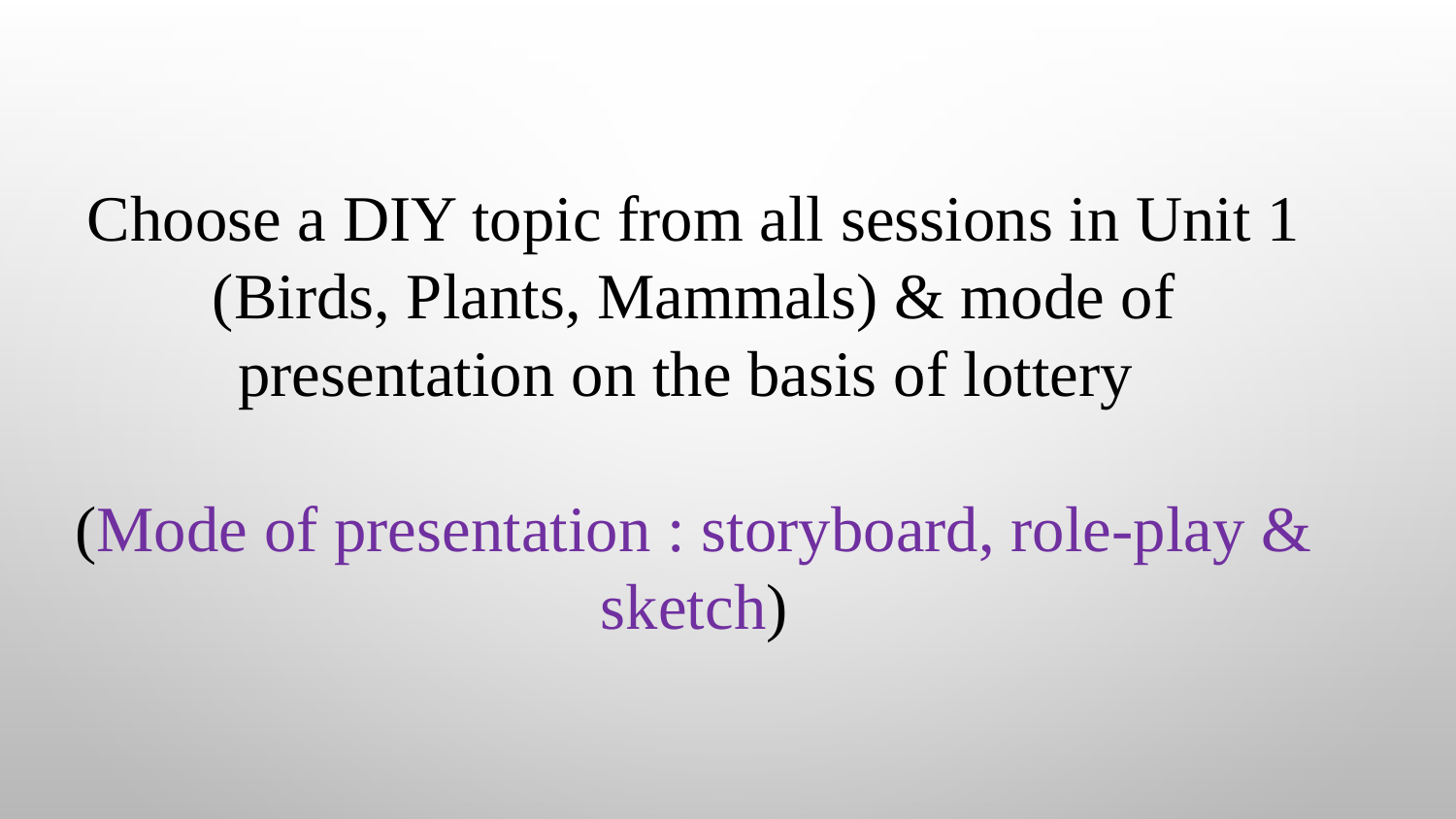

Choose a DIY topic from all sessions in Unit 1 (Birds, Plants, Mammals) & mode of presentation on the basis of lottery

(Mode of presentation : storyboard, role-play & sketch)